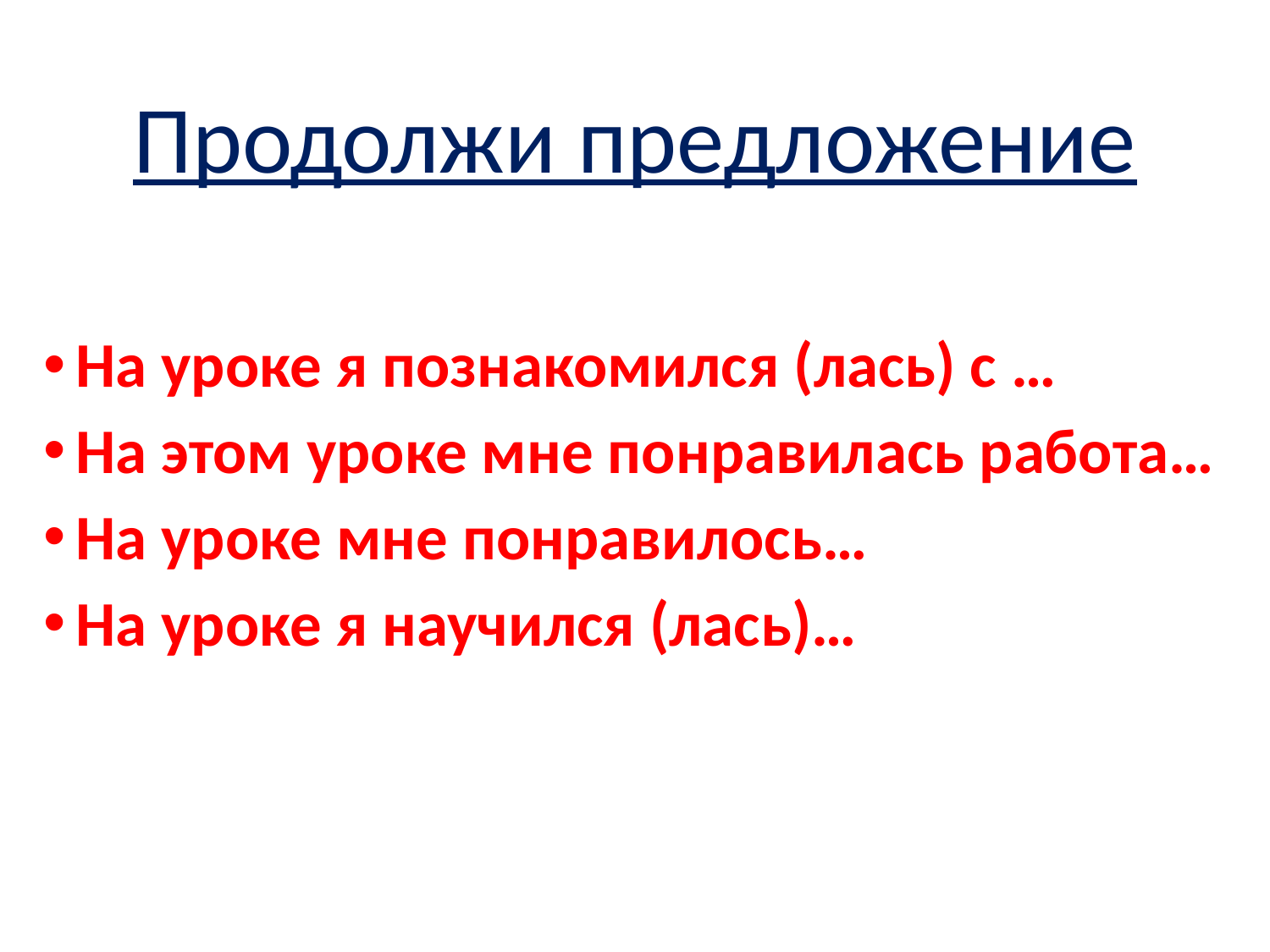

# Продолжи предложение
На уроке я познакомился (лась) с …
На этом уроке мне понравилась работа…
На уроке мне понравилось…
На уроке я научился (лась)…